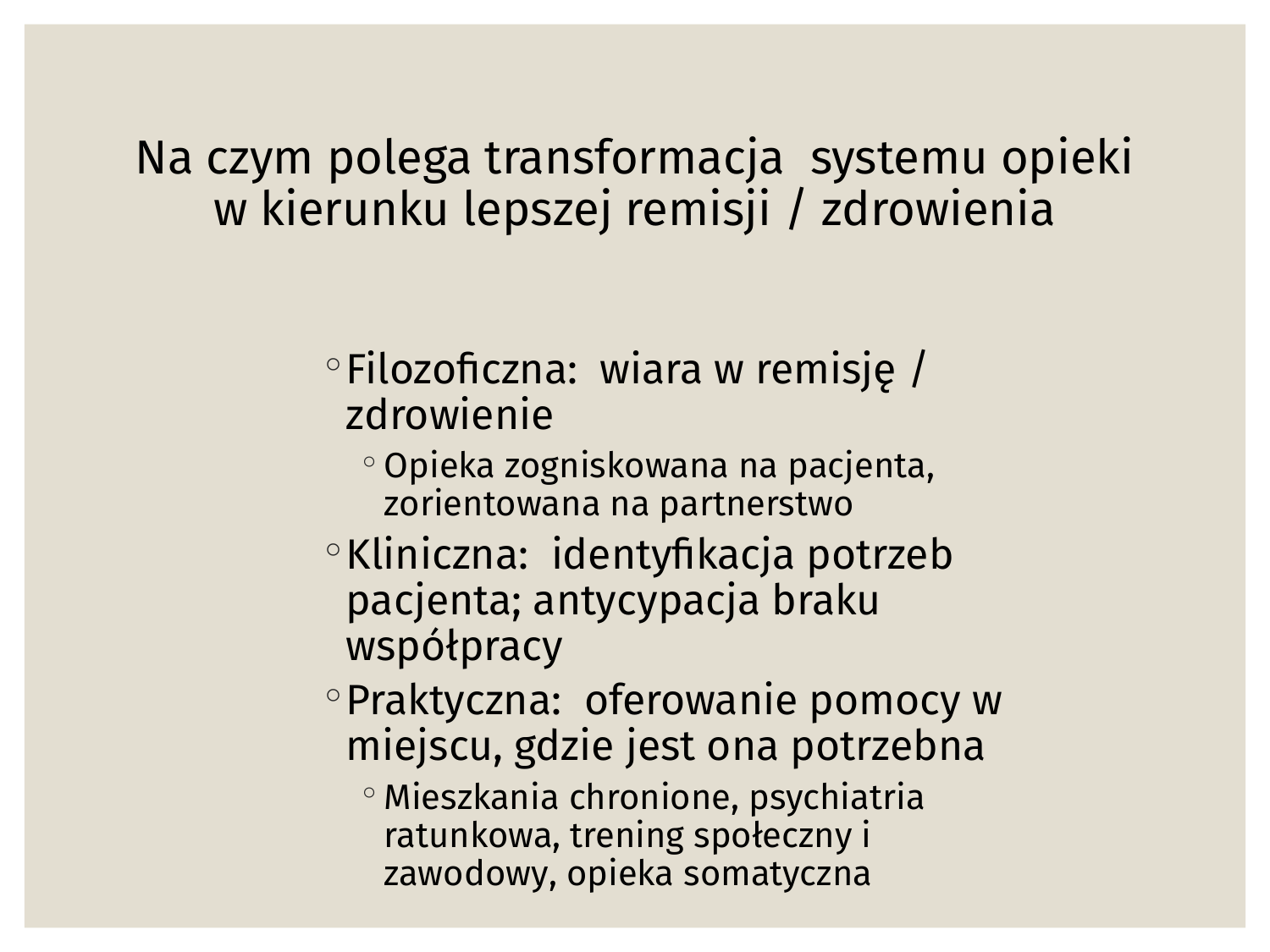

# Na czym polega transformacja  systemu opieki w kierunku lepszej remisji / zdrowienia
Filozoficzna:  wiara w remisję / zdrowienie
Opieka zogniskowana na pacjenta, zorientowana na partnerstwo
Kliniczna:  identyfikacja potrzeb pacjenta; antycypacja braku współpracy
Praktyczna:  oferowanie pomocy w miejscu, gdzie jest ona potrzebna
Mieszkania chronione, psychiatria ratunkowa, trening społeczny i zawodowy, opieka somatyczna